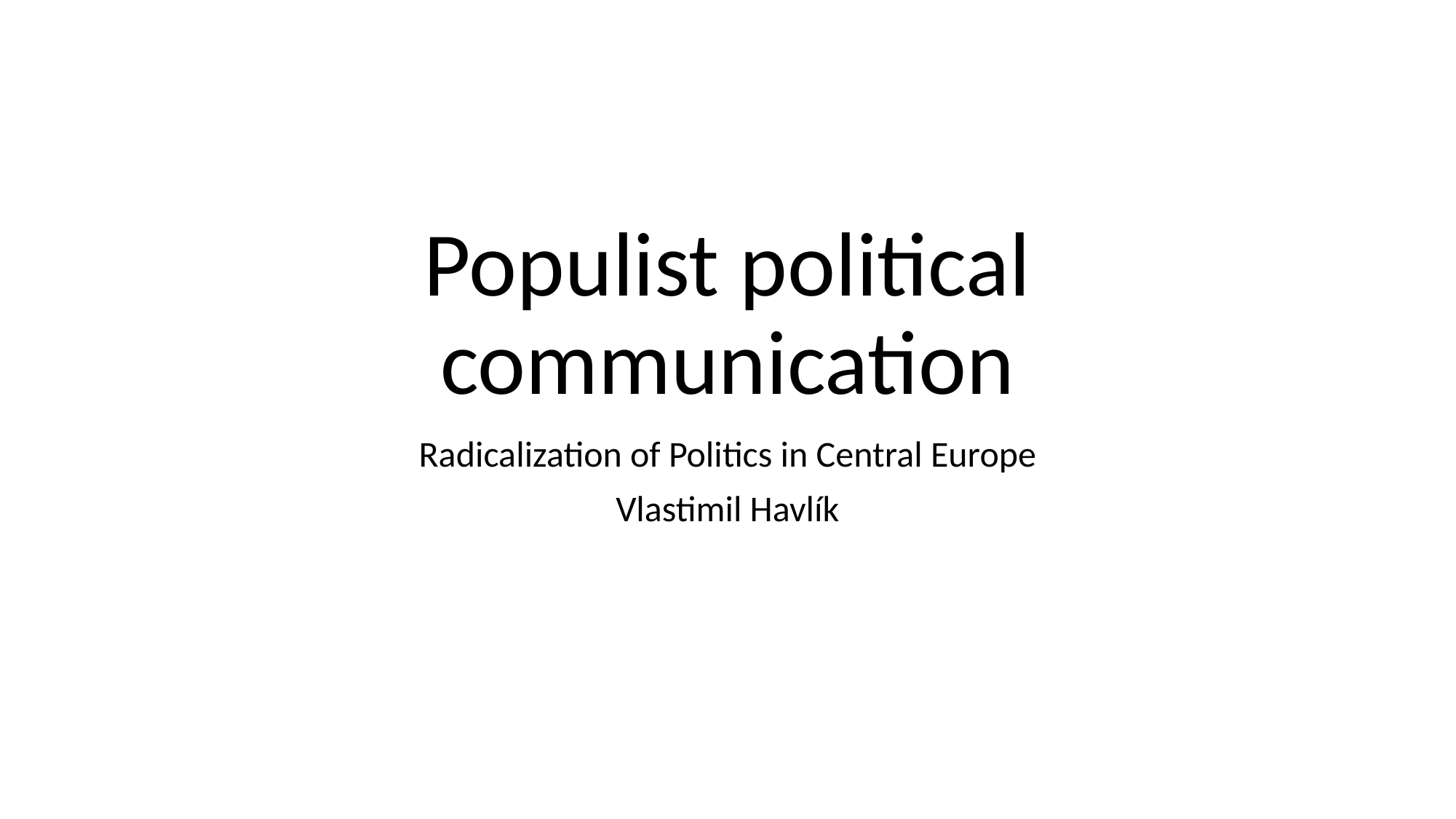

# Populist political communication
Radicalization of Politics in Central Europe
Vlastimil Havlík